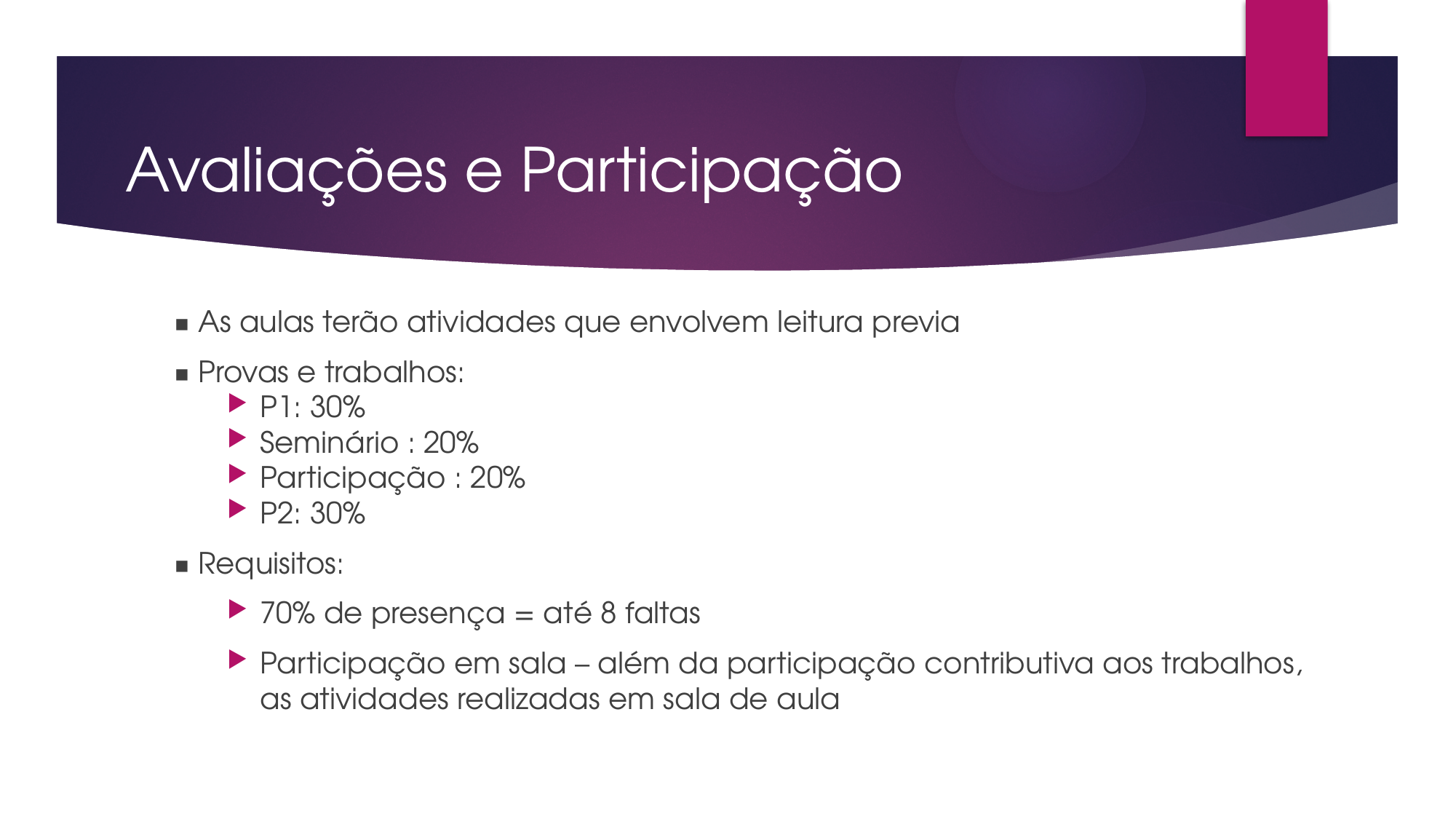

# Avaliações e Participação
▪ As aulas terão atividades que envolvem leitura previa
▪ Provas e trabalhos:
P1: 30%
Seminário : 20%
Participação : 20%
P2: 30%
▪ Requisitos:
70% de presença = até 8 faltas
Participação em sala – além da participação contributiva aos trabalhos, as atividades realizadas em sala de aula